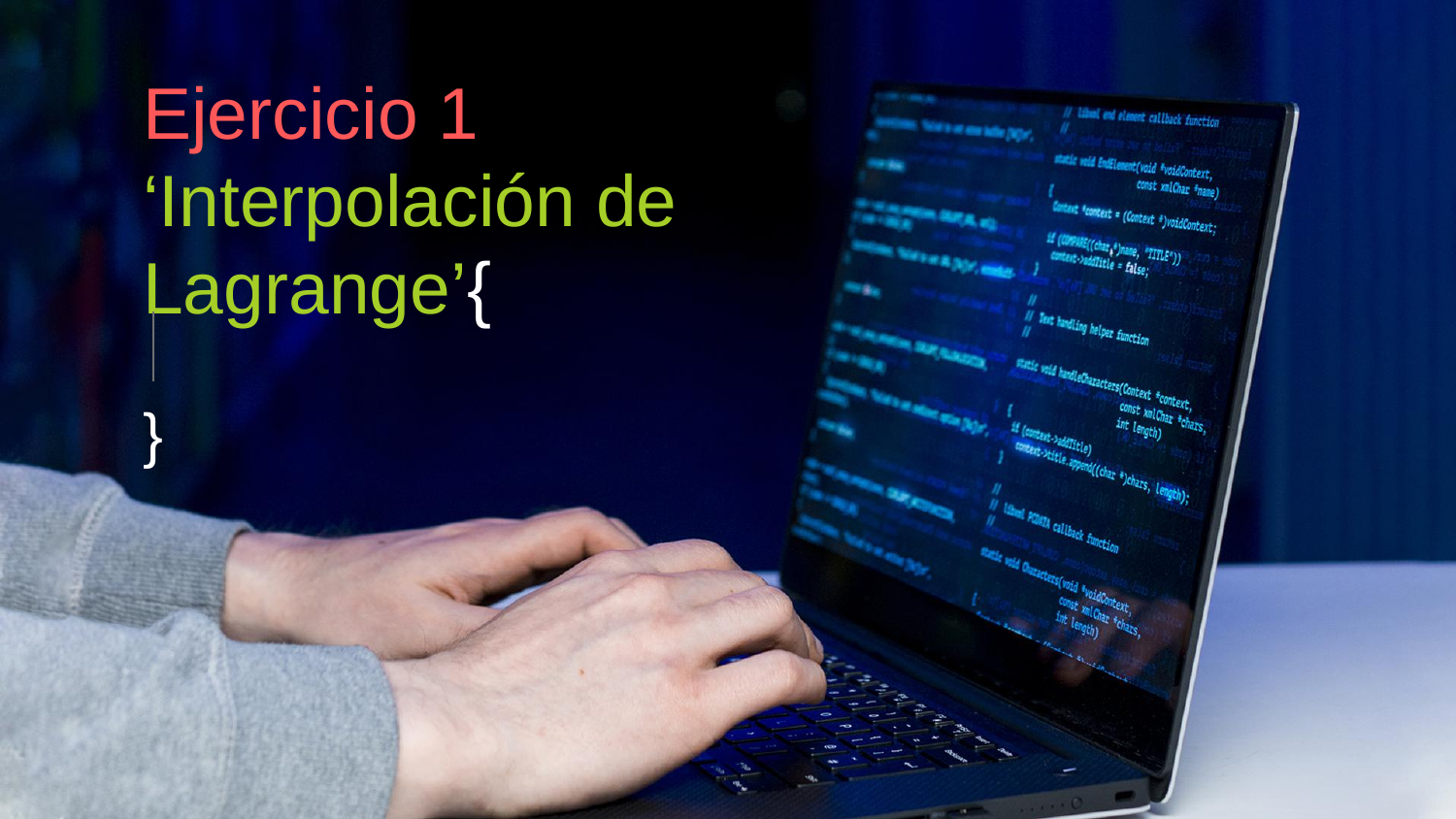

# Ejercicio 1 ‘Interpolación de Lagrange’{
}